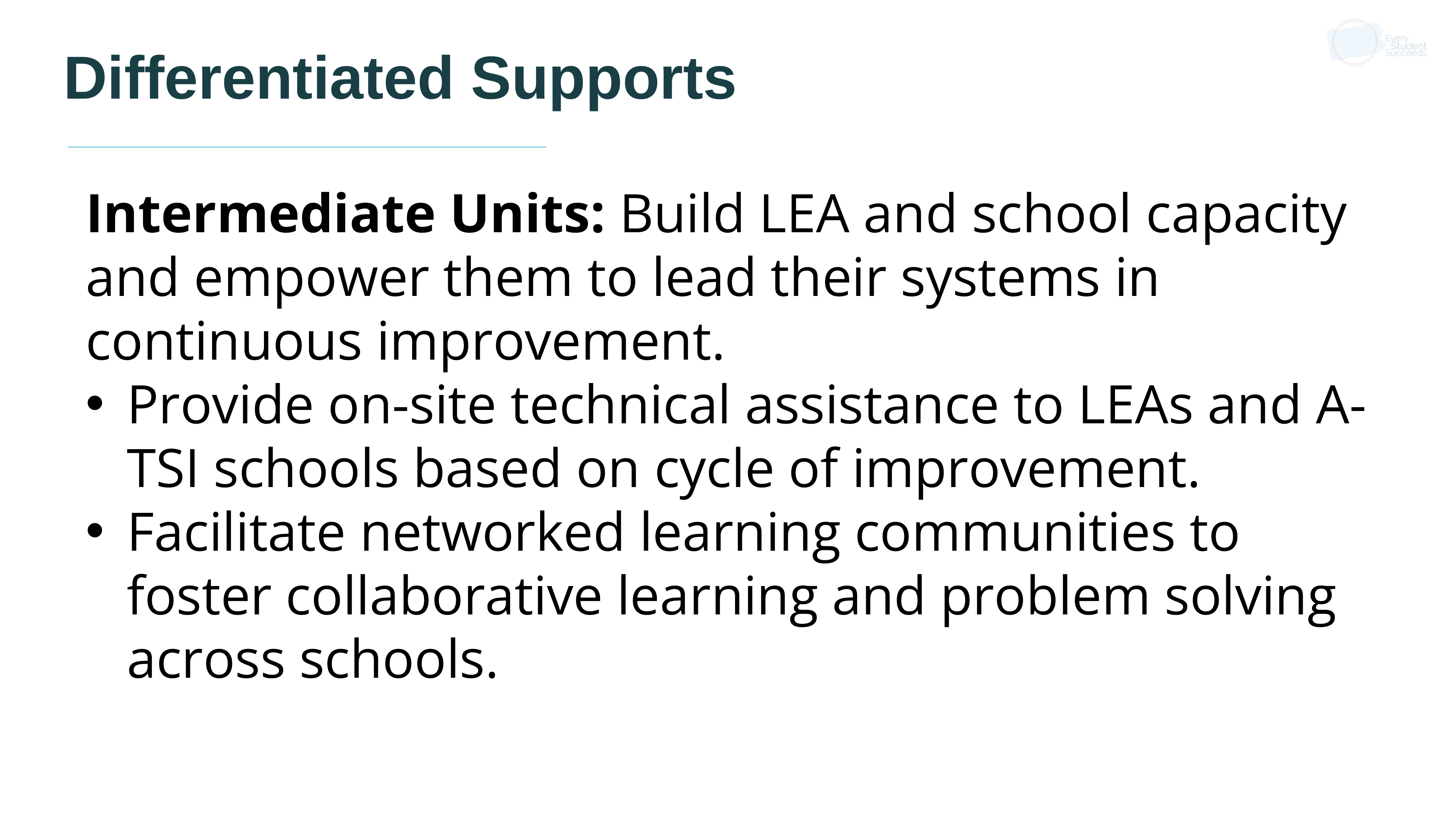

# Differentiated Supports
Intermediate Units: Build LEA and school capacity and empower them to lead their systems in continuous improvement.
Provide on-site technical assistance to LEAs and A-TSI schools based on cycle of improvement.
Facilitate networked learning communities to foster collaborative learning and problem solving across schools.